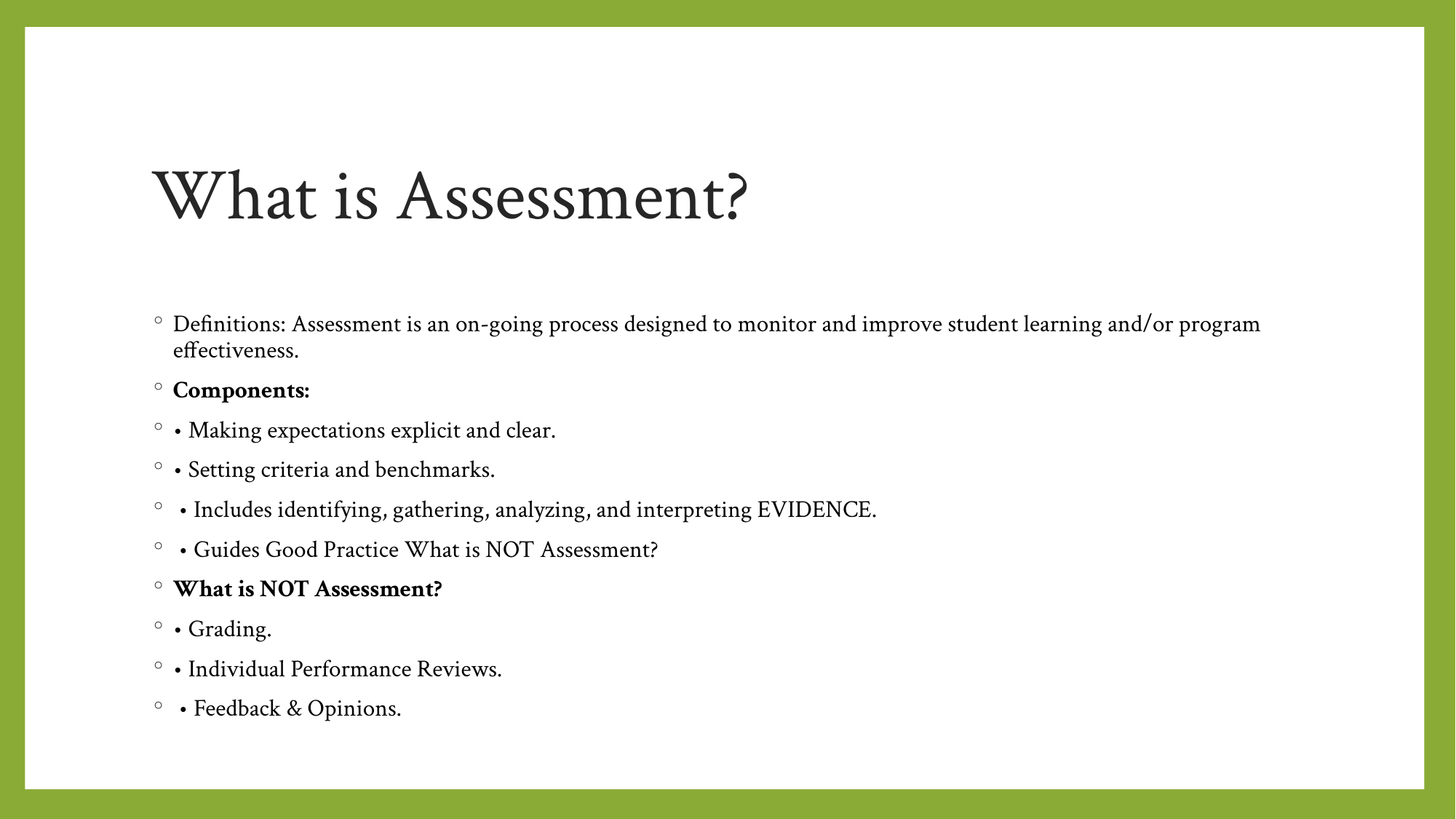

# What is Assessment?
Definitions: Assessment is an on-going process designed to monitor and improve student learning and/or program effectiveness.
Components:
• Making expectations explicit and clear.
• Setting criteria and benchmarks.
 • Includes identifying, gathering, analyzing, and interpreting EVIDENCE.
 • Guides Good Practice What is NOT Assessment?
What is NOT Assessment?
• Grading.
• Individual Performance Reviews.
 • Feedback & Opinions.